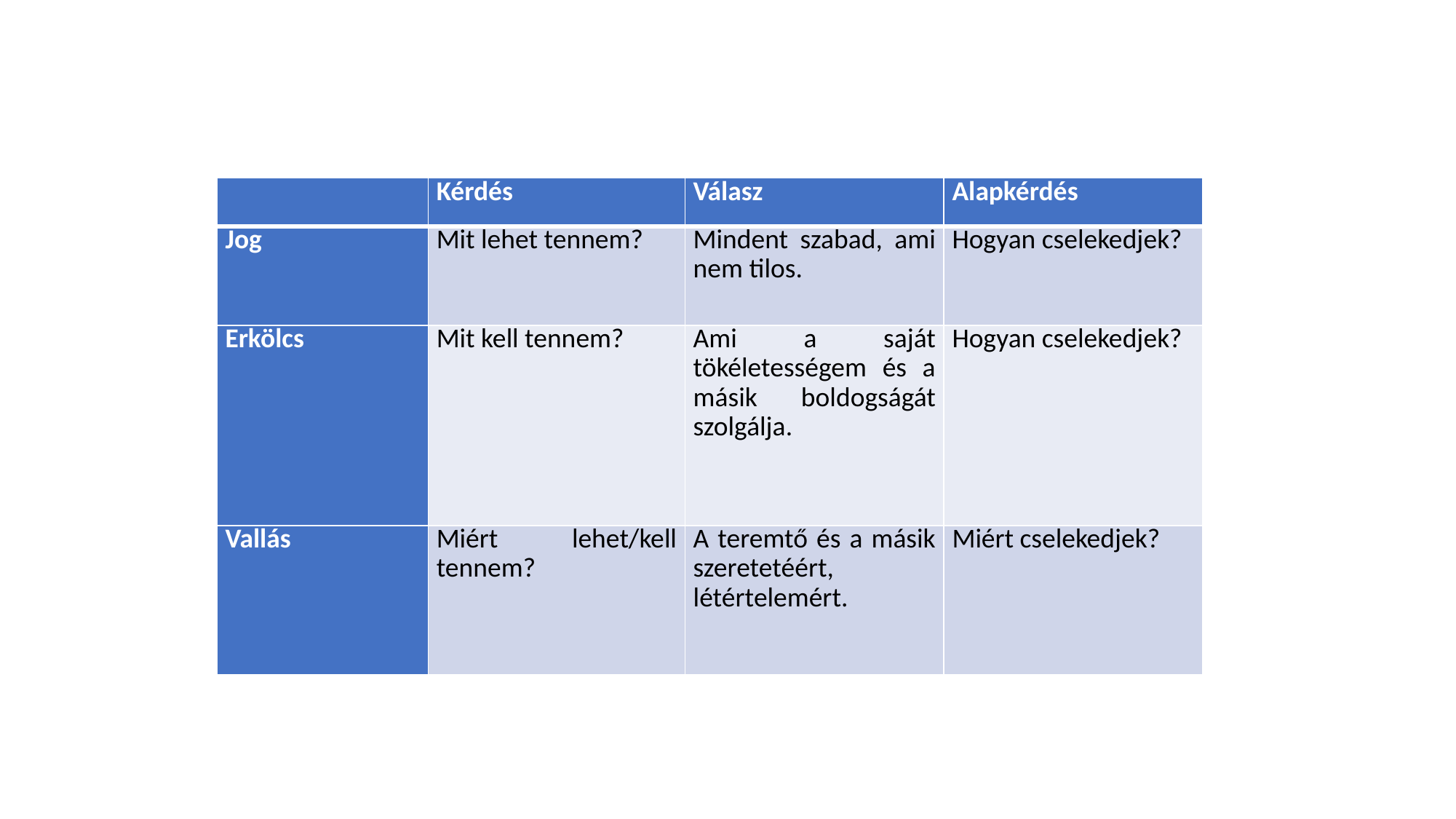

#
|  | Kérdés | Válasz | Alapkérdés |
| --- | --- | --- | --- |
| Jog | Mit lehet tennem? | Mindent szabad, ami nem tilos. | Hogyan cselekedjek? |
| Erkölcs | Mit kell tennem? | Ami a saját tökéletességem és a másik boldogságát szolgálja. | Hogyan cselekedjek? |
| Vallás | Miért lehet/kell tennem? | A teremtő és a másik szeretetéért, létértelemért. | Miért cselekedjek? |